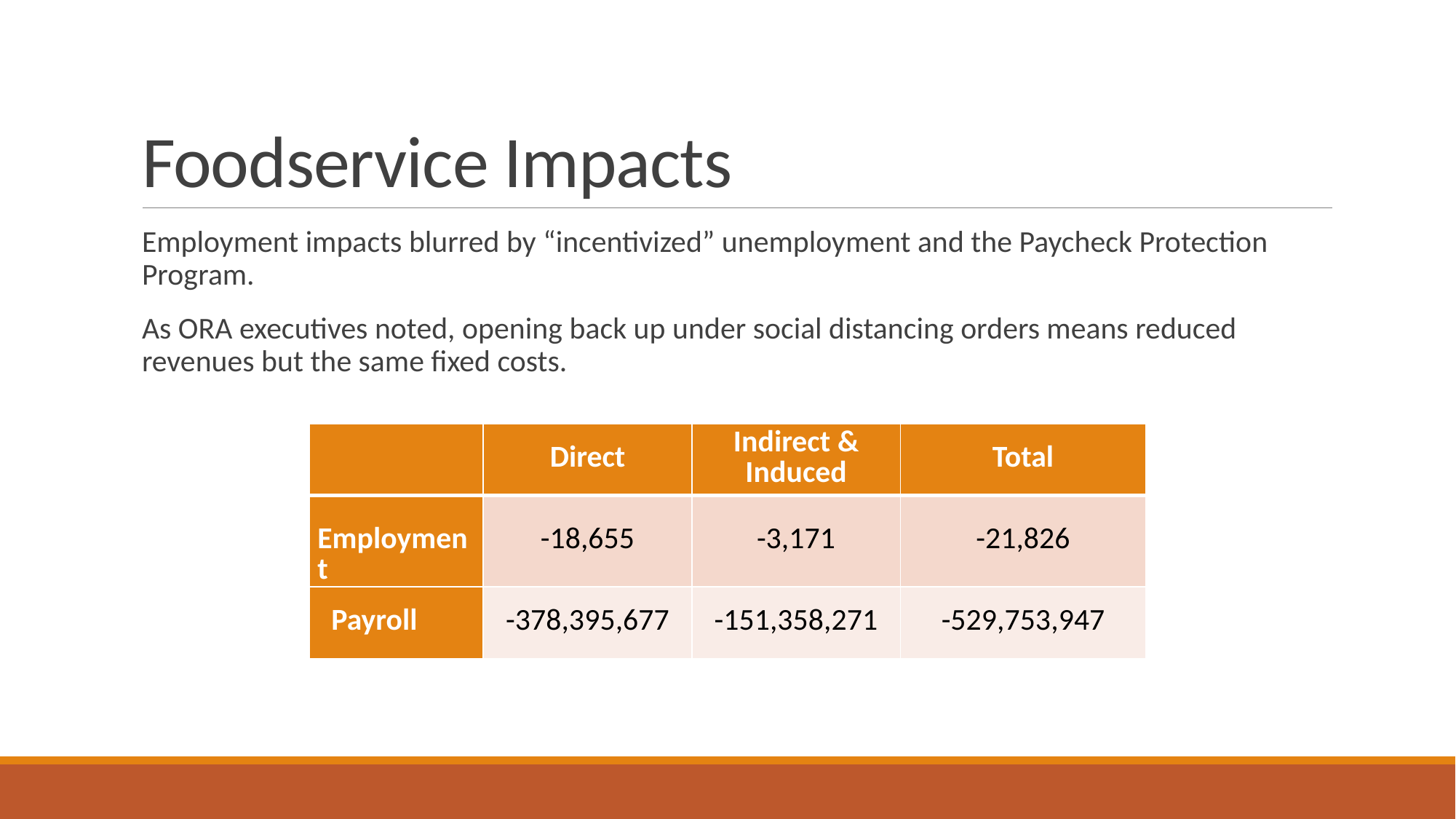

# Foodservice Impacts
Employment impacts blurred by “incentivized” unemployment and the Paycheck Protection Program.
As ORA executives noted, opening back up under social distancing orders means reduced revenues but the same fixed costs.

|  | Direct | Indirect & Induced | Total |
| --- | --- | --- | --- |
| Employment | -18,655 | -3,171 | -21,826 |
| Payroll | -378,395,677 | -151,358,271 | -529,753,947 |